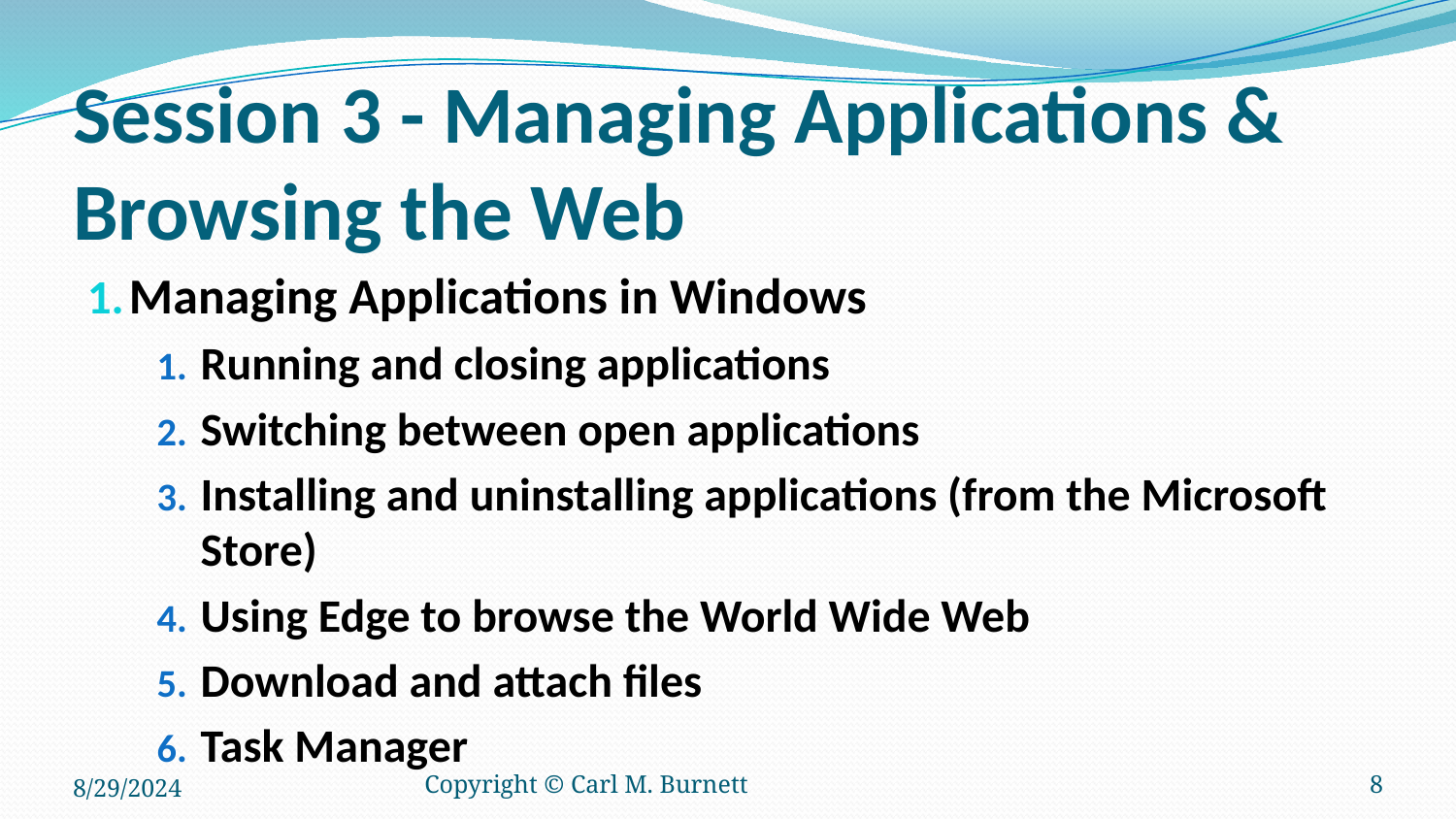

# Session 3 - Managing Applications & Browsing the Web
Managing Applications in Windows
Running and closing applications
Switching between open applications
Installing and uninstalling applications (from the Microsoft Store)
Using Edge to browse the World Wide Web
Download and attach files
Task Manager

8/29/2024
Copyright © Carl M. Burnett
8